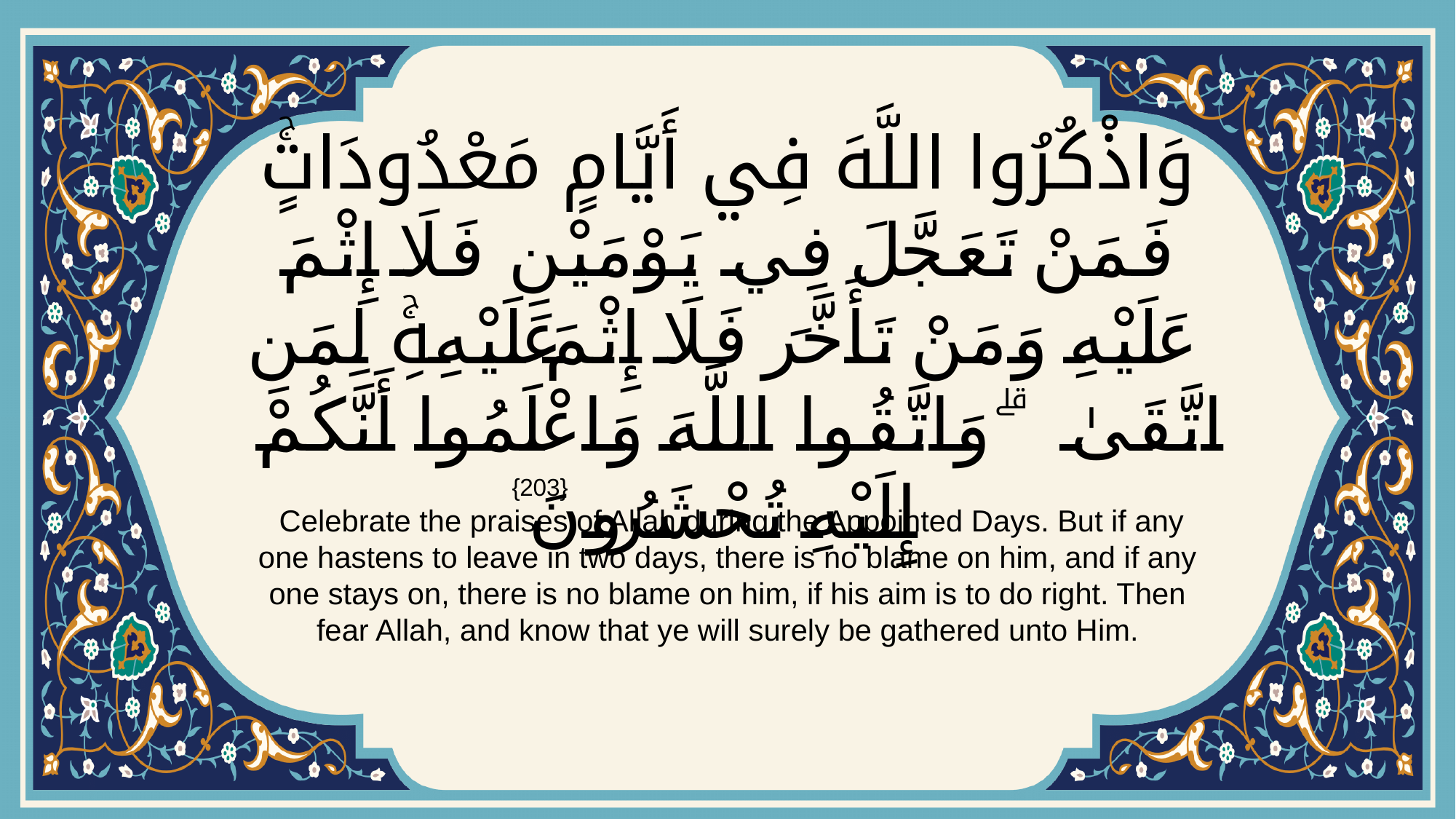

# وَاذْكُرُوا اللَّهَ فِي أَيَّامٍ مَعْدُودَاتٍۚ فَمَنْ تَعَجَّلَ فِي يَوْمَيْنِ فَلَا إِثْمَ عَلَيْهِ وَمَنْ تَأَخَّرَ فَلَا إِثْمَ عَلَيْهِۚ لِمَنِ اتَّقَىٰ ۗ وَاتَّقُوا اللَّهَ وَاعْلَمُوا أَنَّكُمْ إِلَيْهِ تُحْشَرُونَ
{203}
 Celebrate the praises of Allah during the Appointed Days. But if any one hastens to leave in two days, there is no blame on him, and if any one stays on, there is no blame on him, if his aim is to do right. Then fear Allah, and know that ye will surely be gathered unto Him.